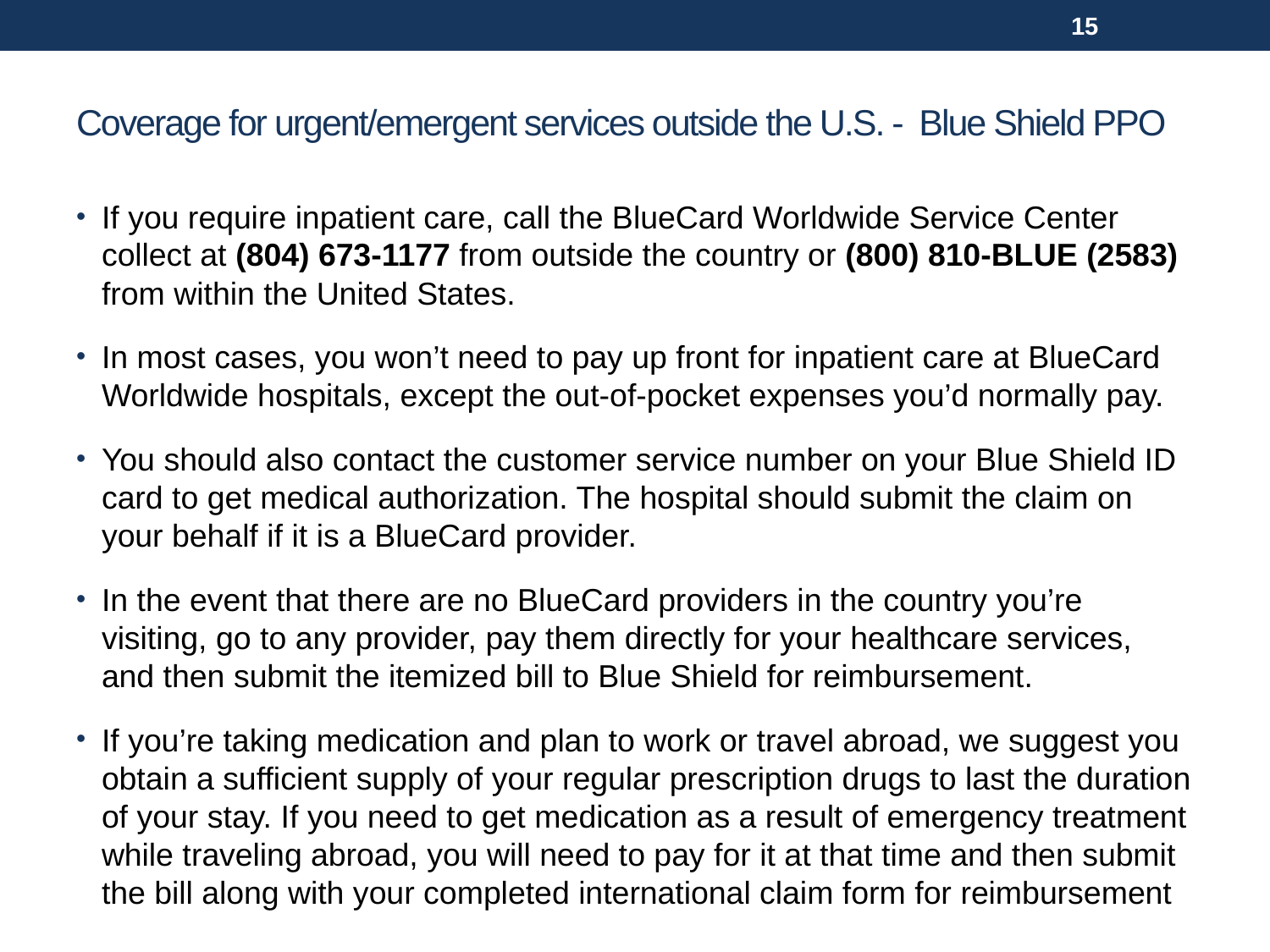

15
# Coverage for urgent/emergent services outside the U.S. -  Blue Shield PPO
If you require inpatient care, call the BlueCard Worldwide Service Center collect at (804) 673-1177 from outside the country or (800) 810-BLUE (2583) from within the United States.

In most cases, you won’t need to pay up front for inpatient care at BlueCard Worldwide hospitals, except the out-of-pocket expenses you’d normally pay.

You should also contact the customer service number on your Blue Shield ID card to get medical authorization. The hospital should submit the claim on your behalf if it is a BlueCard provider.

In the event that there are no BlueCard providers in the country you’re visiting, go to any provider, pay them directly for your healthcare services, and then submit the itemized bill to Blue Shield for reimbursement.

If you’re taking medication and plan to work or travel abroad, we suggest you obtain a sufficient supply of your regular prescription drugs to last the duration of your stay. If you need to get medication as a result of emergency treatment while traveling abroad, you will need to pay for it at that time and then submit the bill along with your completed international claim form for reimbursement